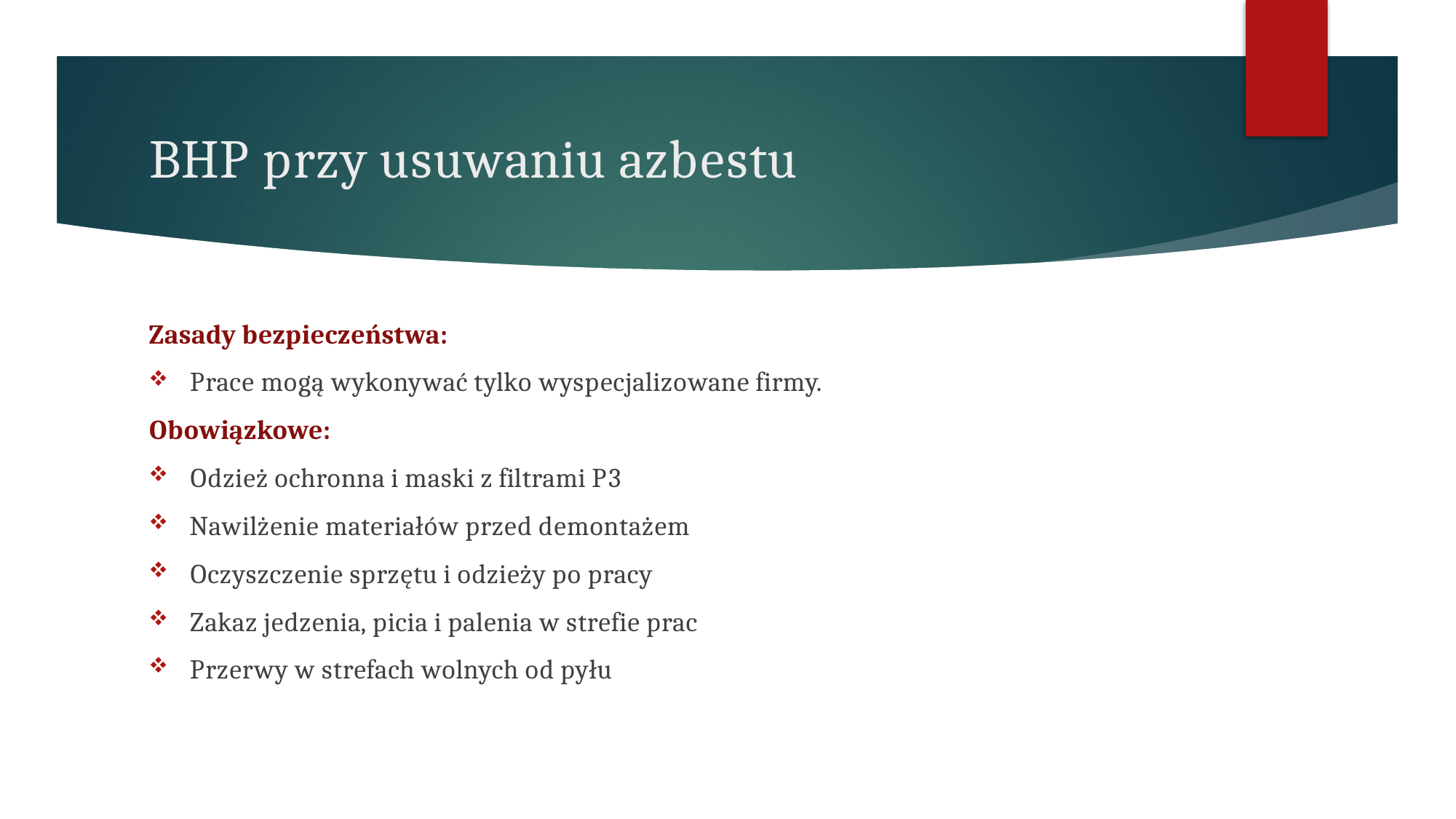

# BHP przy usuwaniu azbestu
Zasady bezpieczeństwa:
Prace mogą wykonywać tylko wyspecjalizowane firmy.
Obowiązkowe:
Odzież ochronna i maski z filtrami P3
Nawilżenie materiałów przed demontażem
Oczyszczenie sprzętu i odzieży po pracy
Zakaz jedzenia, picia i palenia w strefie prac
Przerwy w strefach wolnych od pyłu